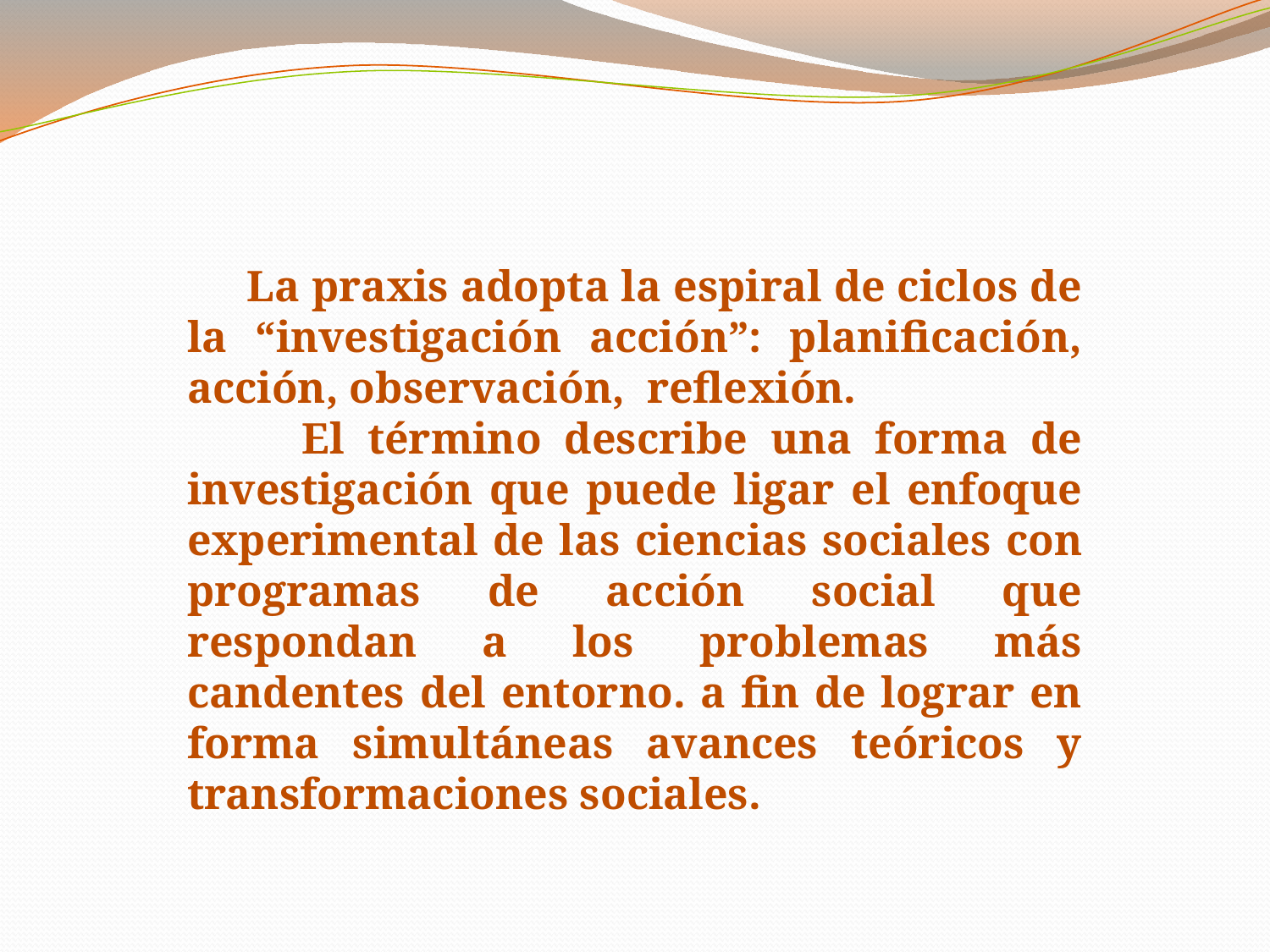

La praxis adopta la espiral de ciclos de la “investigación acción”: planificación, acción, observación,  reflexión.
     El término describe una forma de investigación que puede ligar el enfoque experimental de las ciencias sociales con programas de acción social que respondan a los problemas más candentes del entorno. a fin de lograr en forma simultáneas avances teóricos y transformaciones sociales.